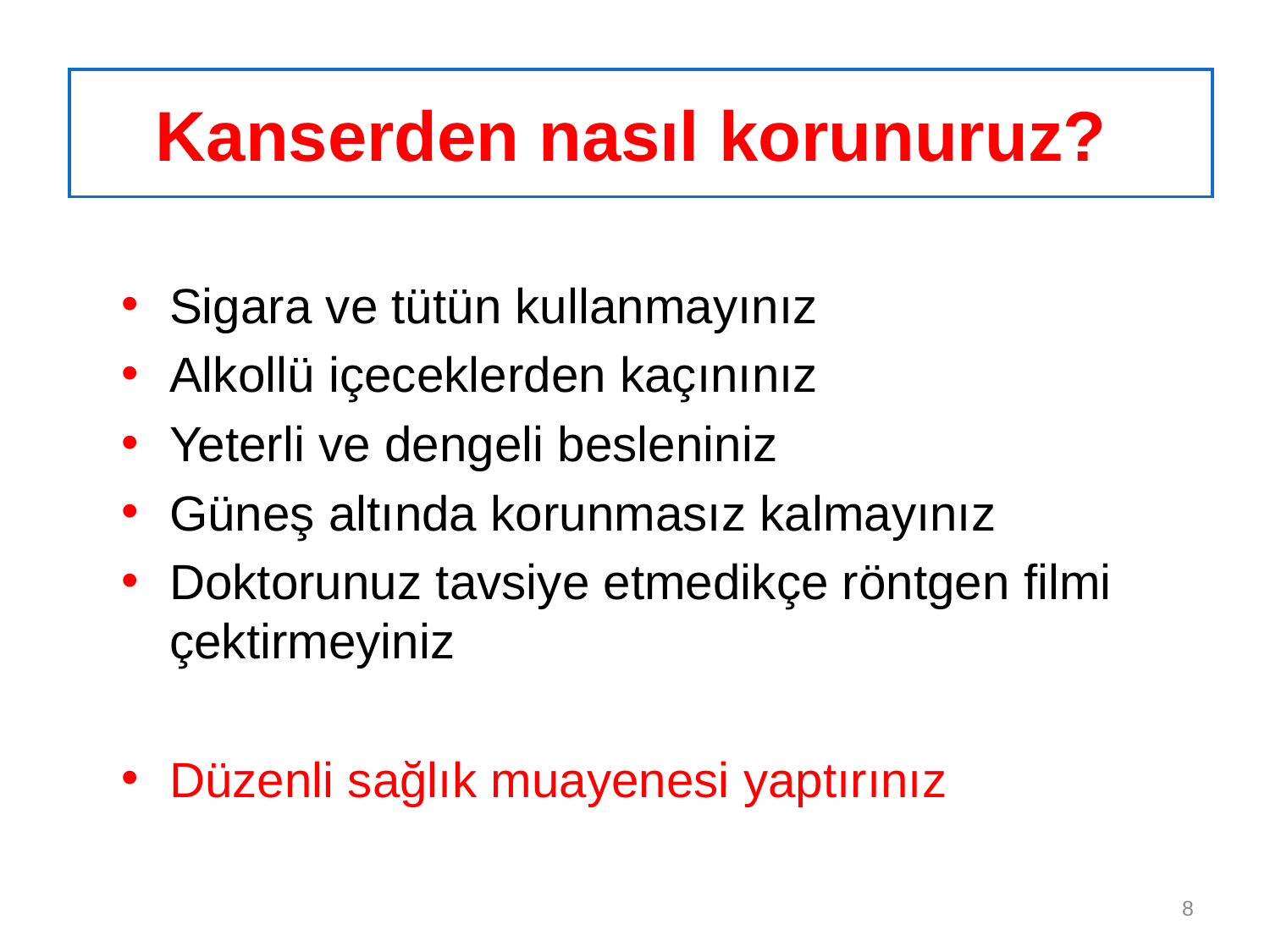

Kanserden nasıl korunuruz?
Sigara ve tütün kullanmayınız
Alkollü içeceklerden kaçınınız
Yeterli ve dengeli besleniniz
Güneş altında korunmasız kalmayınız
Doktorunuz tavsiye etmedikçe röntgen filmi çektirmeyiniz

Düzenli sağlık muayenesi yaptırınız

8